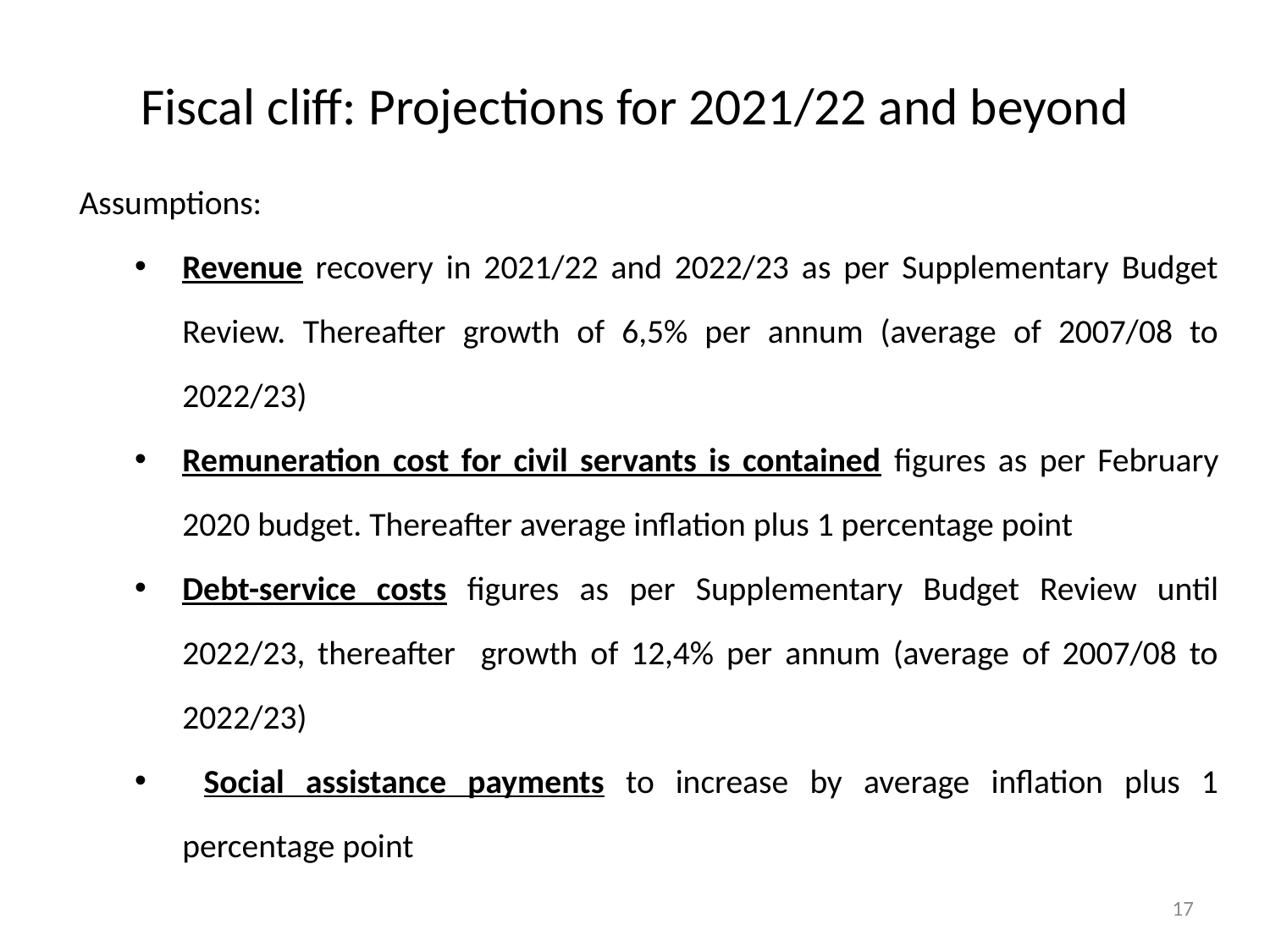

# Fiscal cliff: Projections for 2021/22 and beyond
Assumptions:
Revenue recovery in 2021/22 and 2022/23 as per Supplementary Budget Review. Thereafter growth of 6,5% per annum (average of 2007/08 to 2022/23)
Remuneration cost for civil servants is contained figures as per February 2020 budget. Thereafter average inflation plus 1 percentage point
Debt-service costs figures as per Supplementary Budget Review until 2022/23, thereafter  growth of 12,4% per annum (average of 2007/08 to 2022/23)
 Social assistance payments to increase by average inflation plus 1 percentage point
17